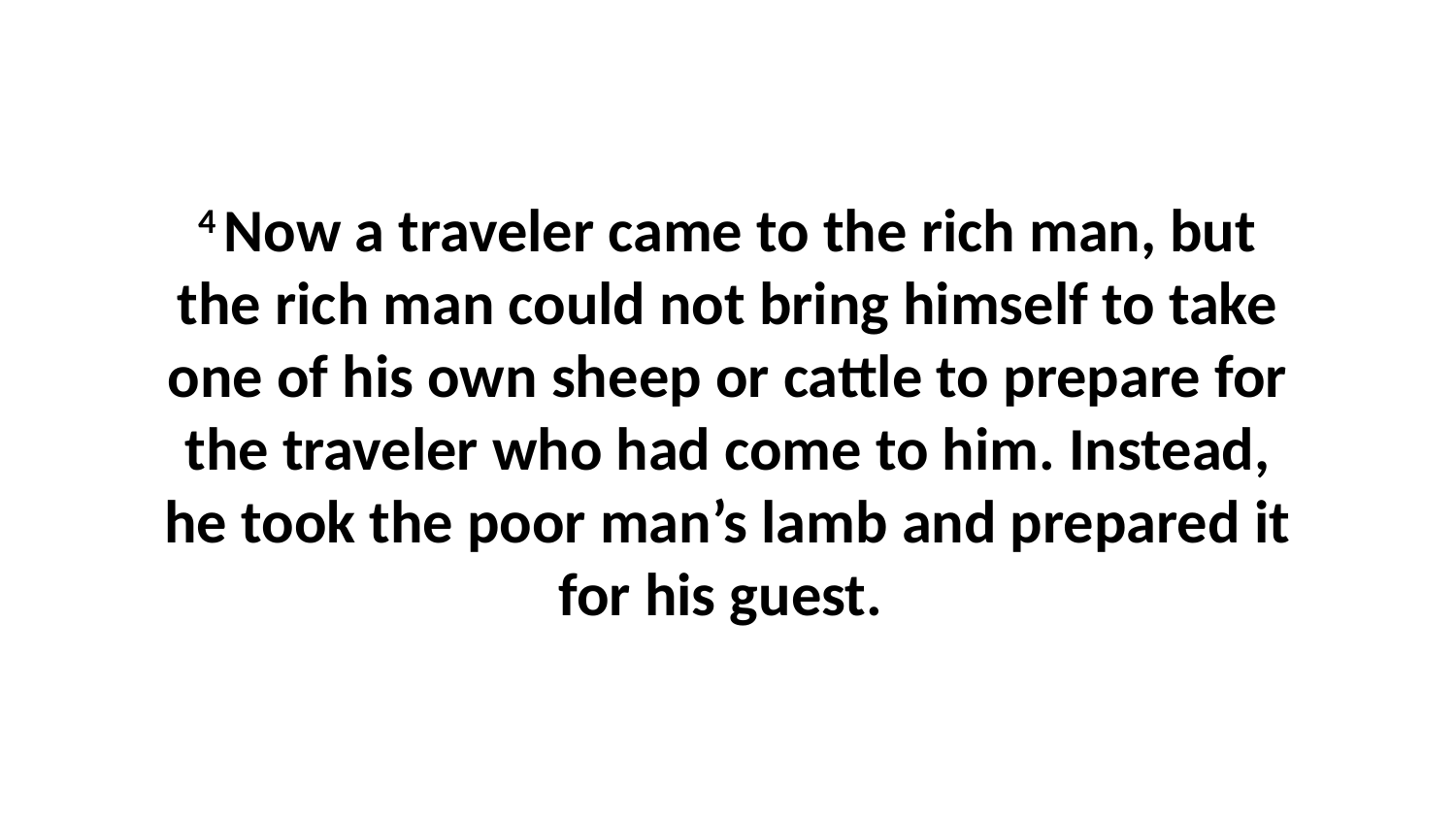

4 Now a traveler came to the rich man, but the rich man could not bring himself to take one of his own sheep or cattle to prepare for the traveler who had come to him. Instead, he took the poor man’s lamb and prepared it for his guest.